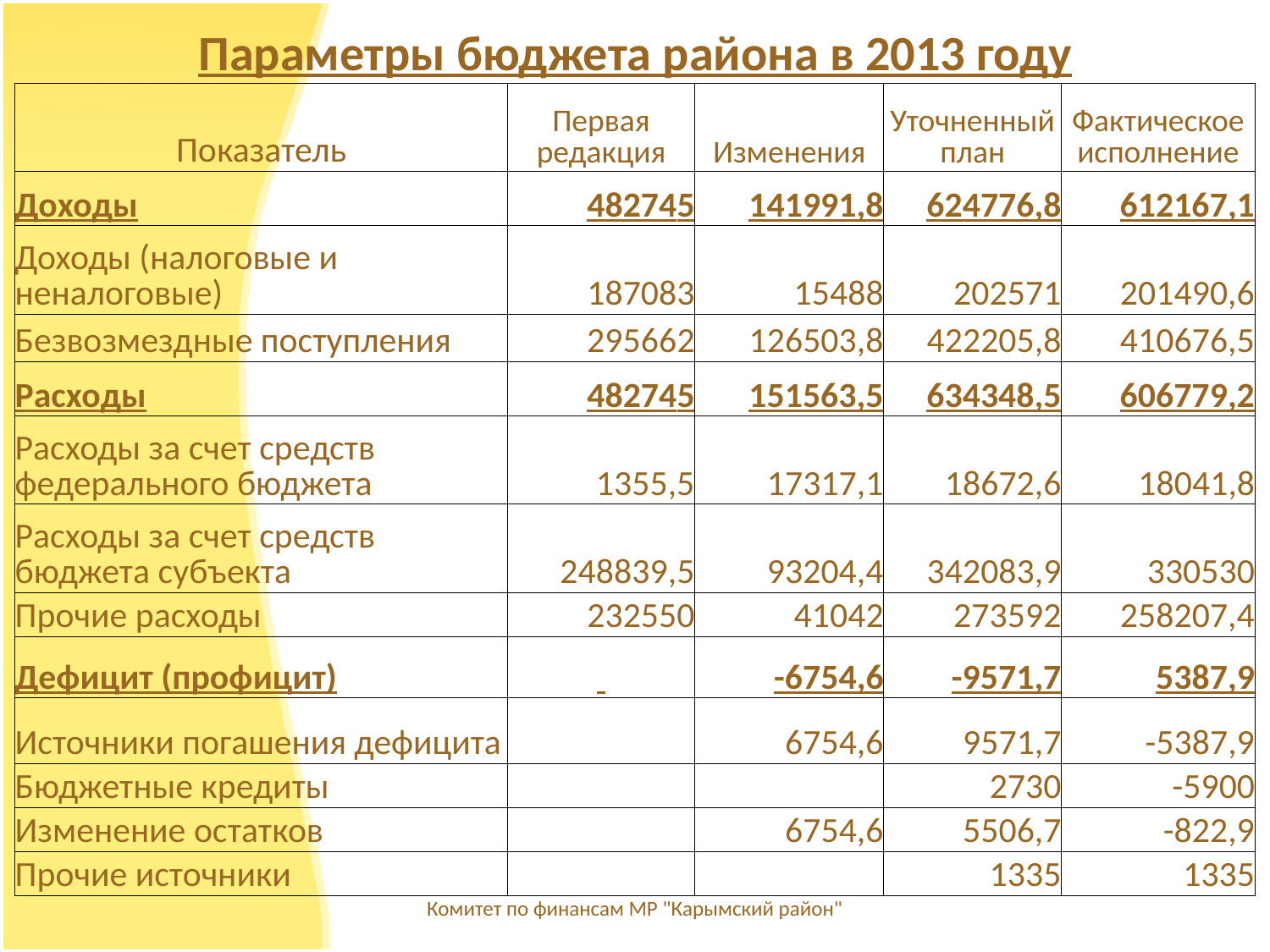

| Параметры бюджета района в 2013 году |  |  |  |  |
| --- | --- | --- | --- | --- |
| Показатель | Первая редакция | Изменения | Уточненный план | Фактическое исполнение |
| Доходы | 482745 | 141991,8 | 624776,8 | 612167,1 |
| Доходы (налоговые и неналоговые) | 187083 | 15488 | 202571 | 201490,6 |
| Безвозмездные поступления | 295662 | 126503,8 | 422205,8 | 410676,5 |
| Расходы | 482745 | 151563,5 | 634348,5 | 606779,2 |
| Расходы за счет средств федерального бюджета | 1355,5 | 17317,1 | 18672,6 | 18041,8 |
| Расходы за счет средств бюджета субъекта | 248839,5 | 93204,4 | 342083,9 | 330530 |
| Прочие расходы | 232550 | 41042 | 273592 | 258207,4 |
| Дефицит (профицит) |  | -6754,6 | -9571,7 | 5387,9 |
| Источники погашения дефицита |  | 6754,6 | 9571,7 | -5387,9 |
| Бюджетные кредиты |  |  | 2730 | -5900 |
| Изменение остатков |  | 6754,6 | 5506,7 | -822,9 |
| Прочие источники |  |  | 1335 | 1335 |
Комитет по финансам МР "Карымский район"